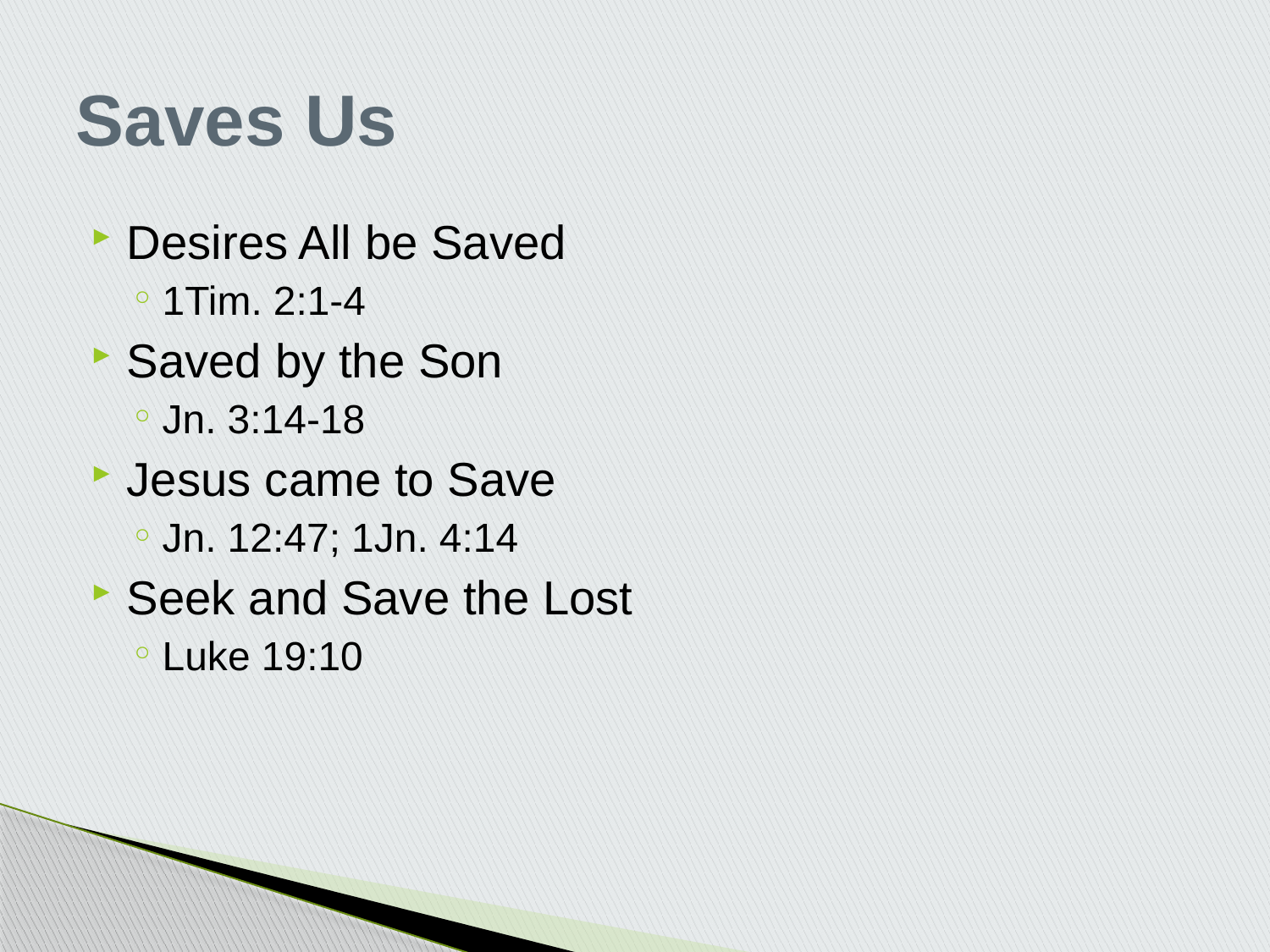

# Saves Us
Desires All be Saved
1Tim. 2:1-4
Saved by the Son
Jn. 3:14-18
Jesus came to Save
Jn. 12:47; 1Jn. 4:14
Seek and Save the Lost
Luke 19:10